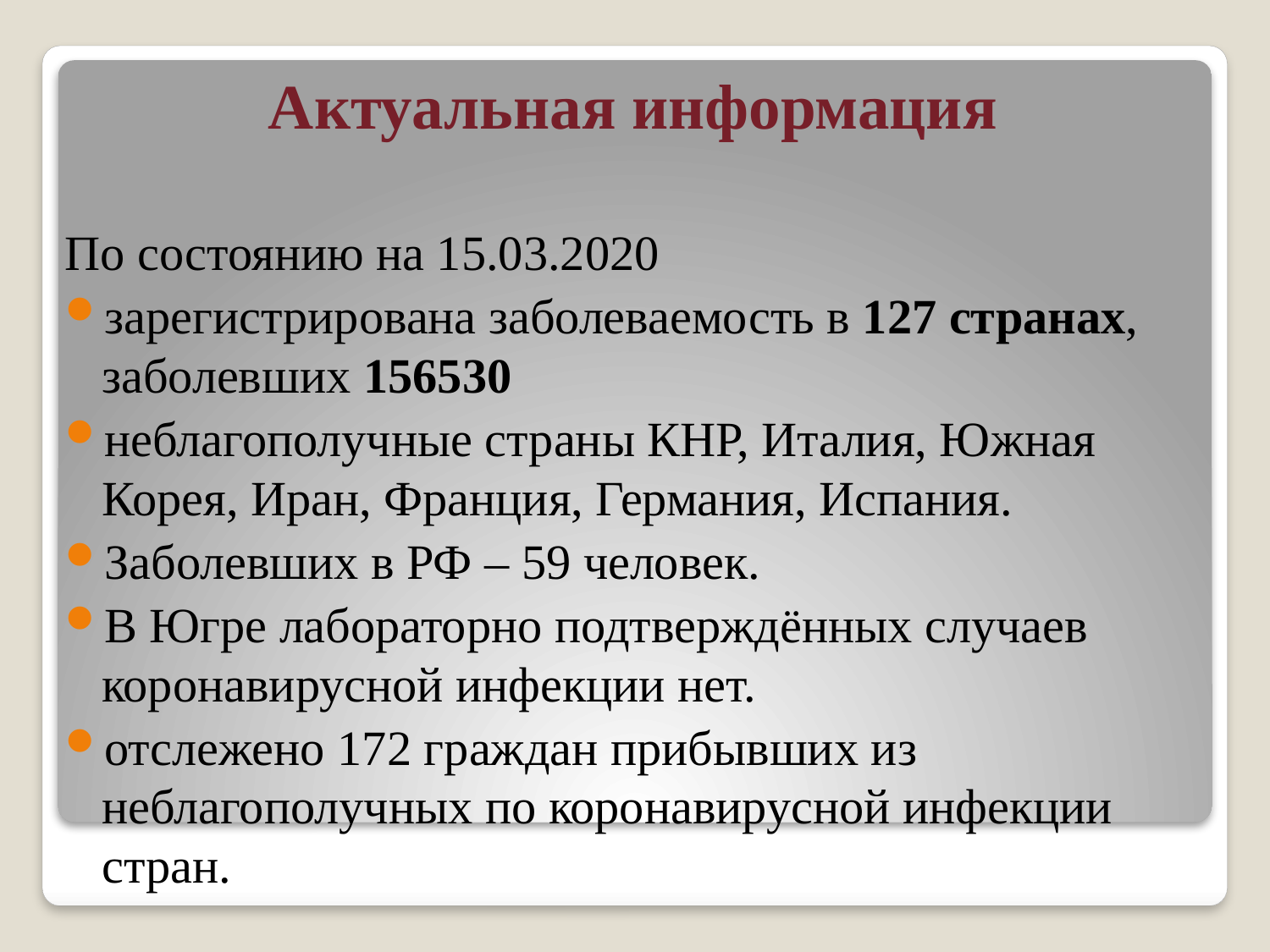

# Актуальная информация
По состоянию на 15.03.2020
зарегистрирована заболеваемость в 127 странах, заболевших 156530
неблагополучные страны КНР, Италия, Южная Корея, Иран, Франция, Германия, Испания.
Заболевших в РФ – 59 человек.
В Югре лабораторно подтверждённых случаев коронавирусной инфекции нет.
отслежено 172 граждан прибывших из неблагополучных по коронавирусной инфекции стран.